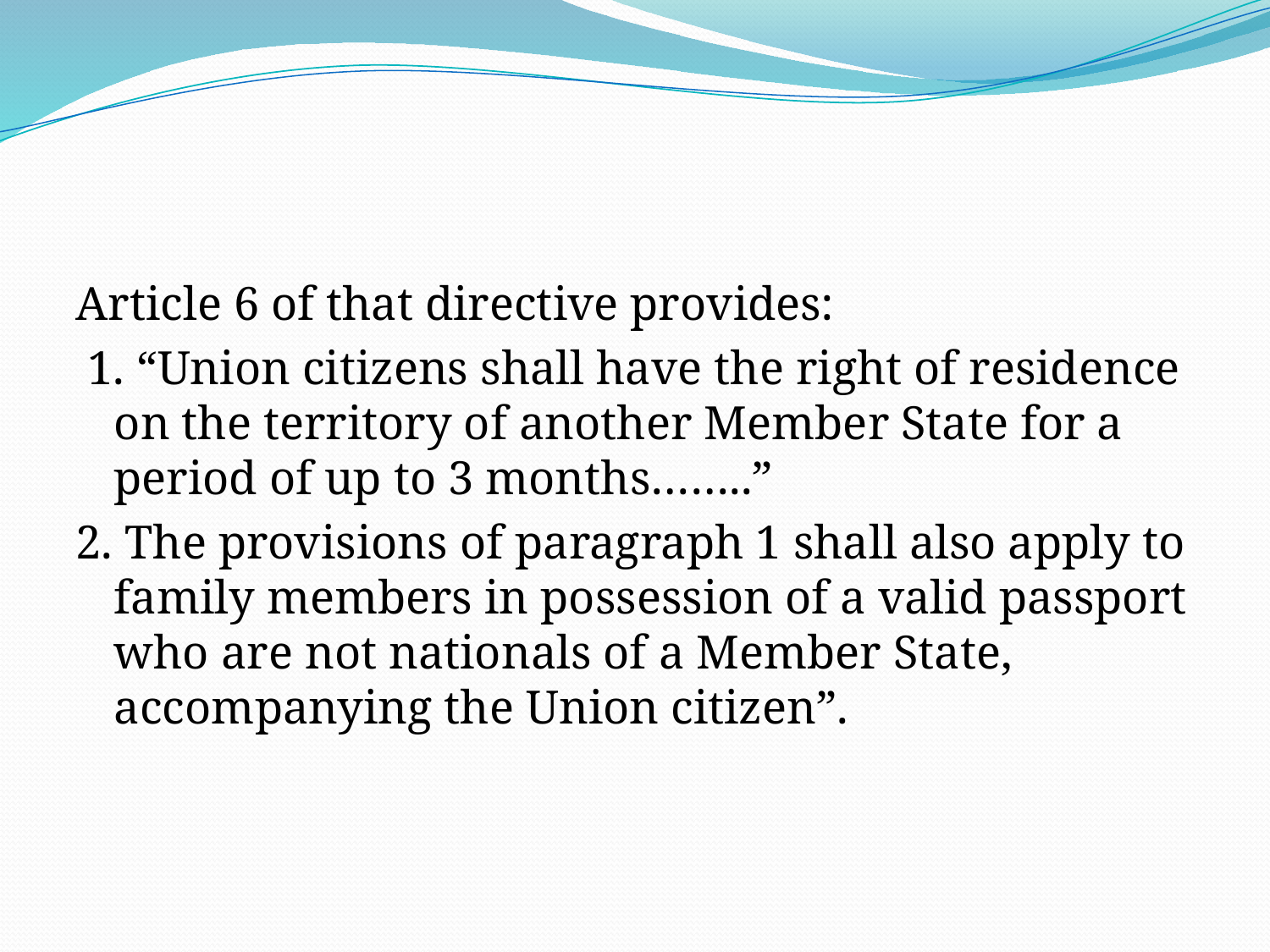

#
Article 6 of that directive provides:
 1. “Union citizens shall have the right of residence on the territory of another Member State for a period of up to 3 months……..”
2. The provisions of paragraph 1 shall also apply to family members in possession of a valid passport who are not nationals of a Member State, accompanying the Union citizen”.